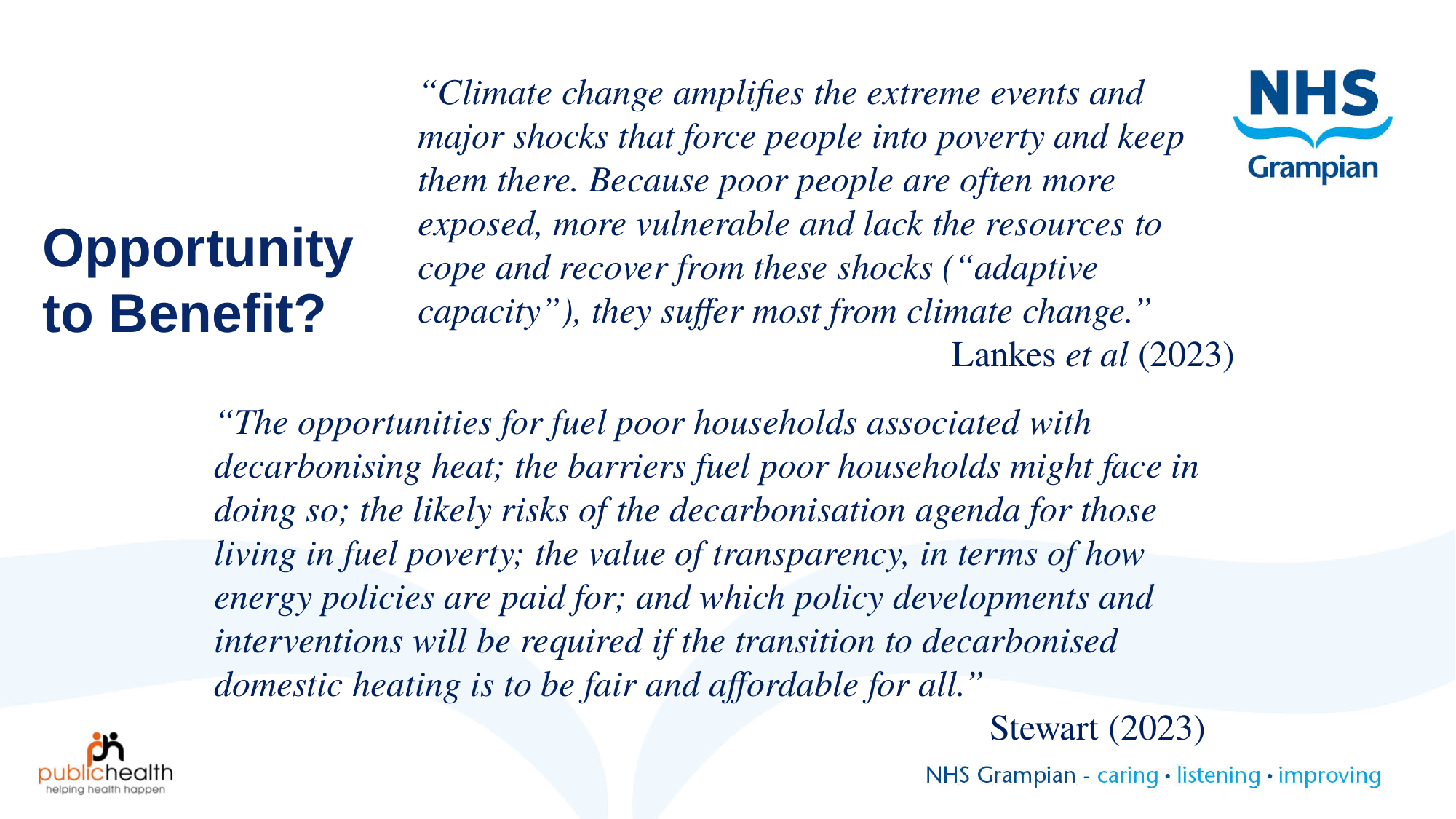

“Climate change amplifies the extreme events and major shocks that force people into poverty and keep them there. Because poor people are often more exposed, more vulnerable and lack the resources to cope and recover from these shocks (“adaptive capacity”), they suffer most from climate change.”
Lankes et al (2023)
Opportunity
to Benefit?
“The opportunities for fuel poor households associated with decarbonising heat; the barriers fuel poor households might face in doing so; the likely risks of the decarbonisation agenda for those living in fuel poverty; the value of transparency, in terms of how energy policies are paid for; and which policy developments and interventions will be required if the transition to decarbonised domestic heating is to be fair and affordable for all.”
Stewart (2023)